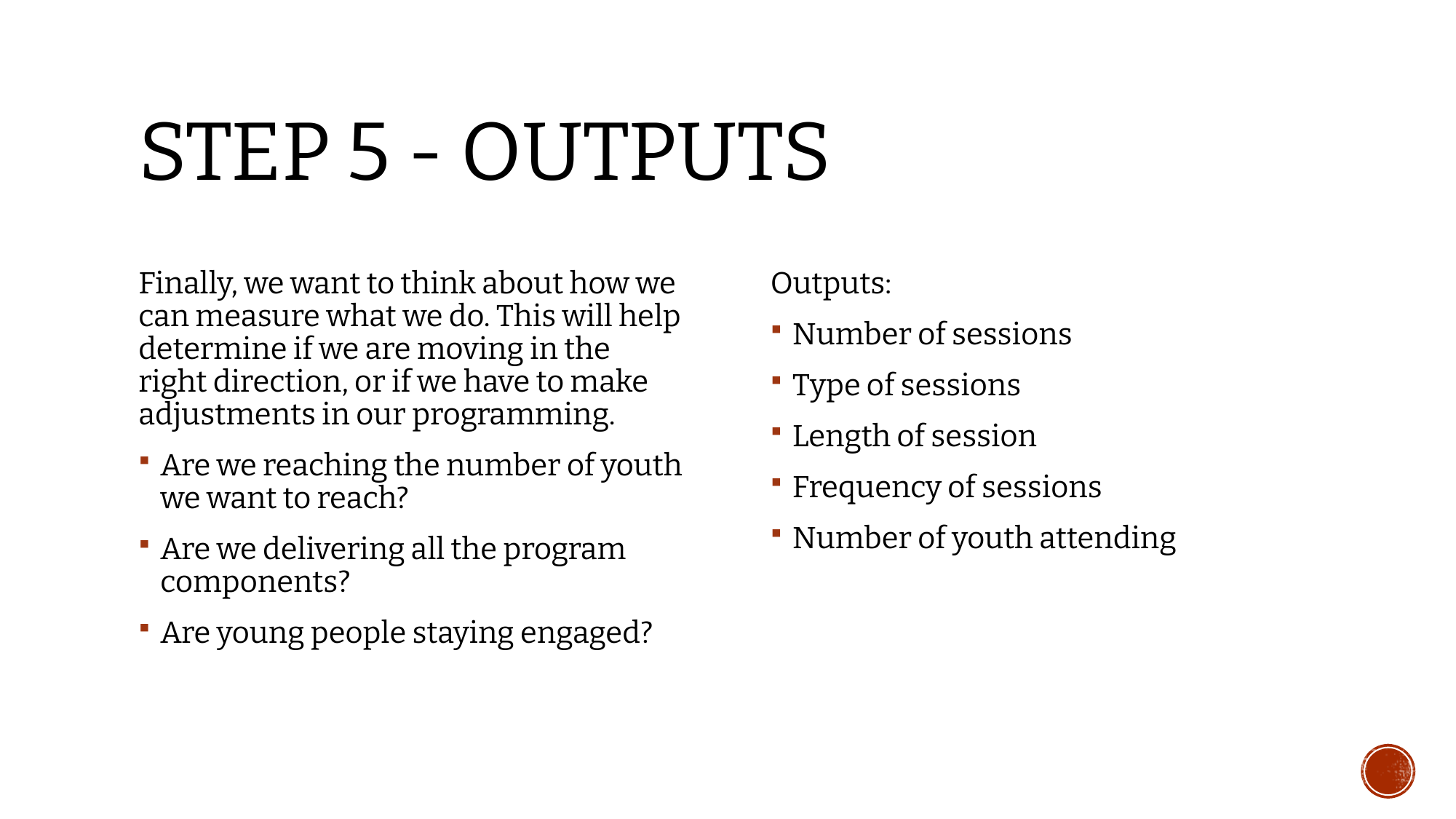

# Step 5 - outputs
Finally, we want to think about how we can measure what we do. This will help determine if we are moving in the right direction, or if we have to make adjustments in our programming.
Are we reaching the number of youth we want to reach?
Are we delivering all the program components?
Are young people staying engaged?

Outputs:
Number of sessions
Type of sessions
Length of session
Frequency of sessions
Number of youth attending